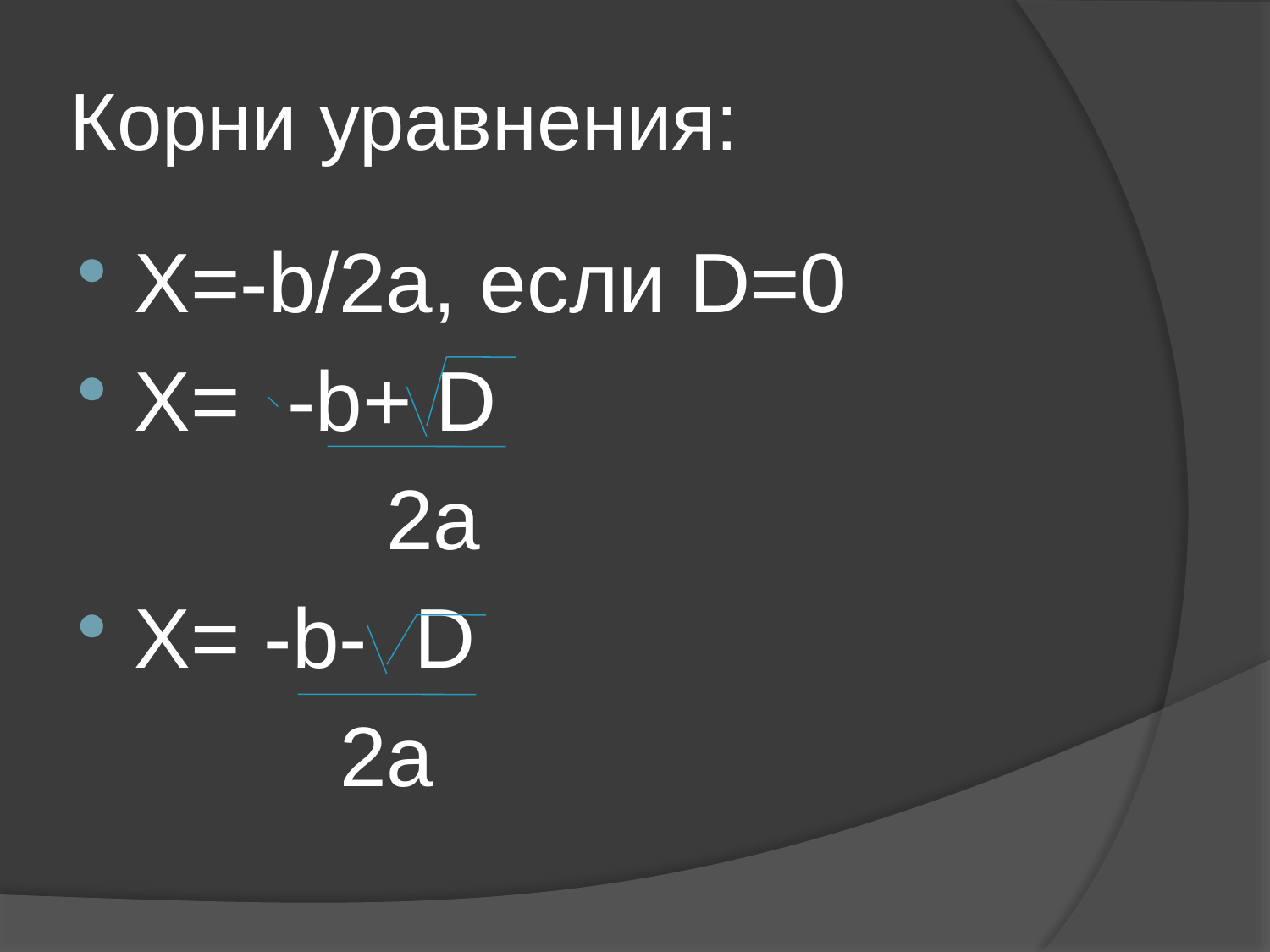

# Корни уравнения:
Х=-b/2a, если D=0
Х=  -b+ D
             2a
Х= -b-  D
           2a